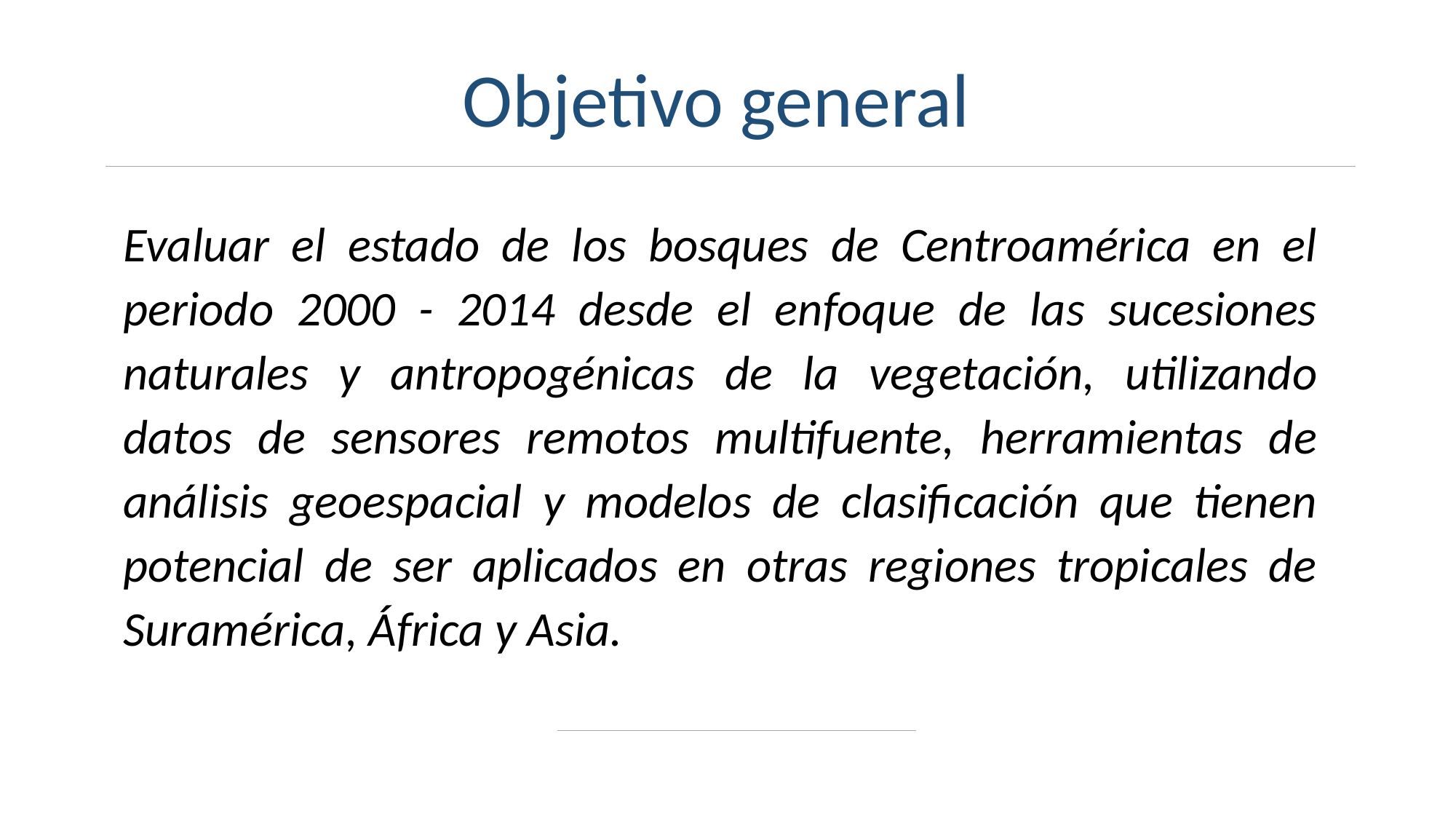

# Objetivo general
Evaluar el estado de los bosques de Centroamérica en el periodo 2000 - 2014 desde el enfoque de las sucesiones naturales y antropogénicas de la vegetación, utilizando datos de sensores remotos multifuente, herramientas de análisis geoespacial y modelos de clasificación que tienen potencial de ser aplicados en otras regiones tropicales de Suramérica, África y Asia.